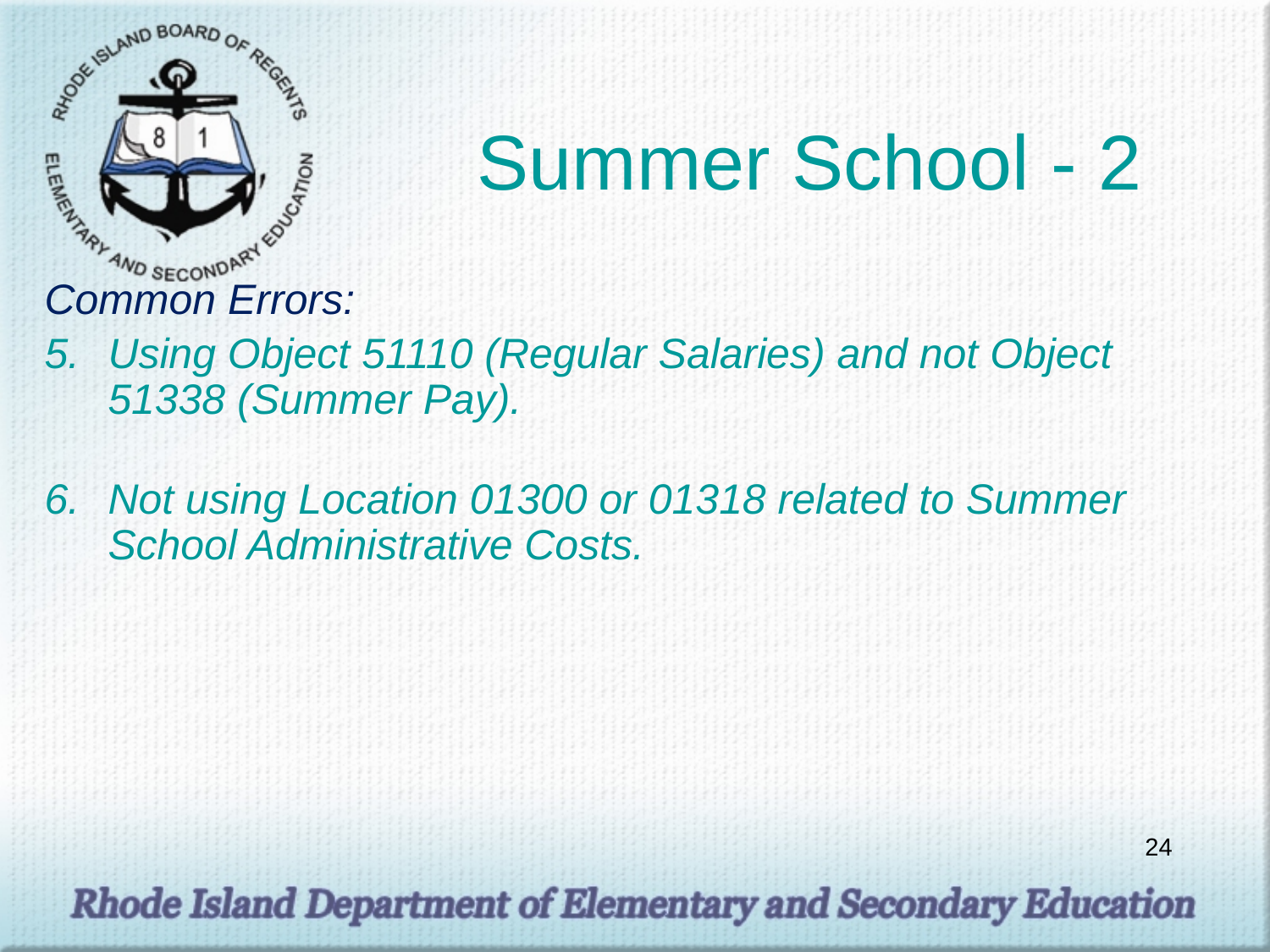

# Summer School - 2

Common Errors:
Using Object 51110 (Regular Salaries) and not Object 51338 (Summer Pay).
Not using Location 01300 or 01318 related to Summer School Administrative Costs.

24